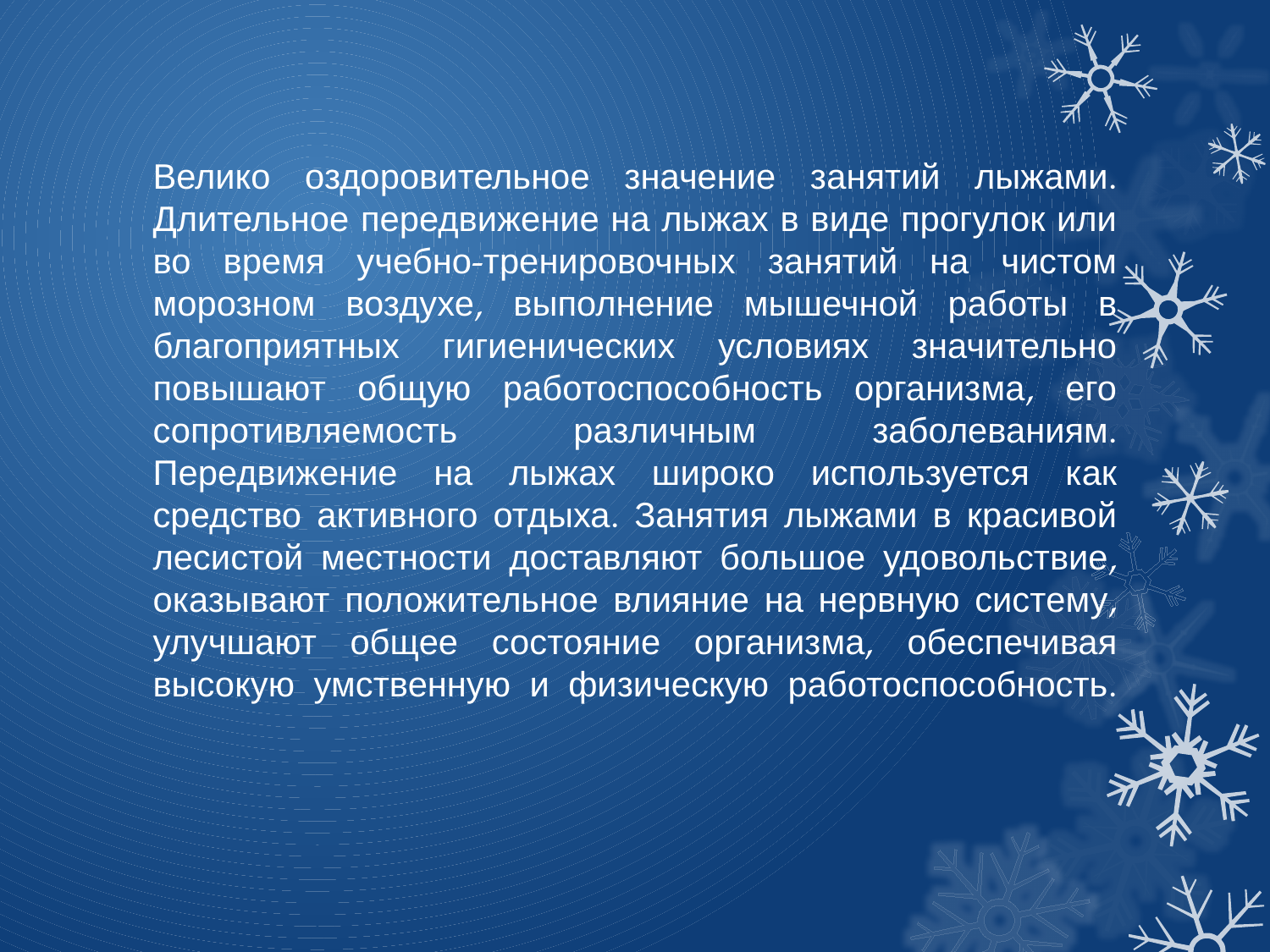

# Велико оздоровительное значение занятий лыжами. Длительное передвижение на лыжах в виде прогулок или во время учебно-тренировочных занятий на чистом морозном воздухе, выполнение мышечной работы в благоприятных гигиенических условиях значительно повышают общую работоспособность организма, его сопротивляемость различным заболеваниям. Передвижение на лыжах широко используется как средство активного отдыха. Занятия лыжами в красивой лесистой местности доставляют большое удовольствие, оказывают положительное влияние на нервную систему, улучшают общее состояние организма, обеспечивая высокую умственную и физическую работоспособность.